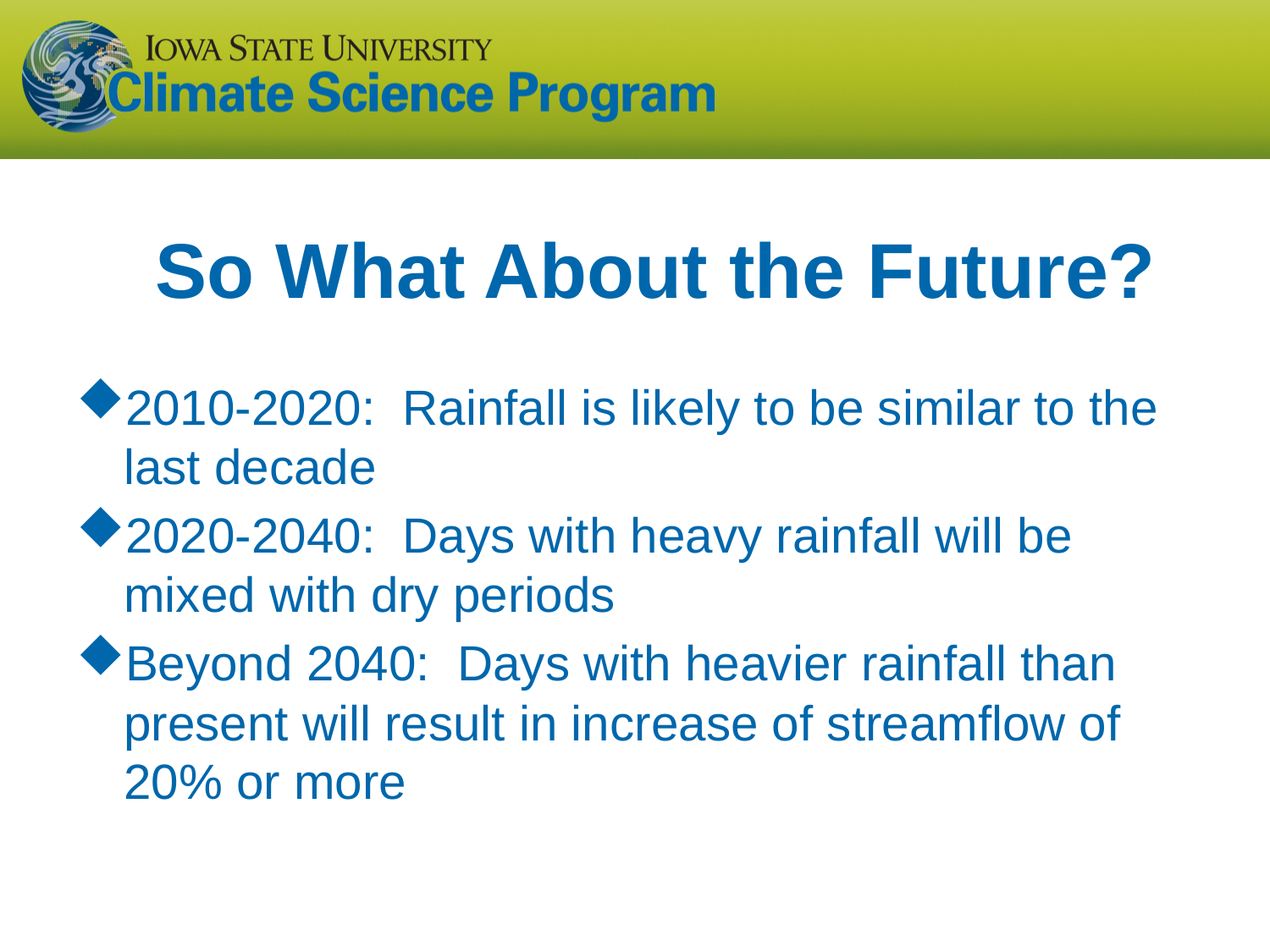

So What About the Future?

2010-2020:  Rainfall is likely to be similar to the last decade
2020-2040:  Days with heavy rainfall will be mixed with dry periods
Beyond 2040:  Days with heavier rainfall than present will result in increase of streamflow of 20% or more